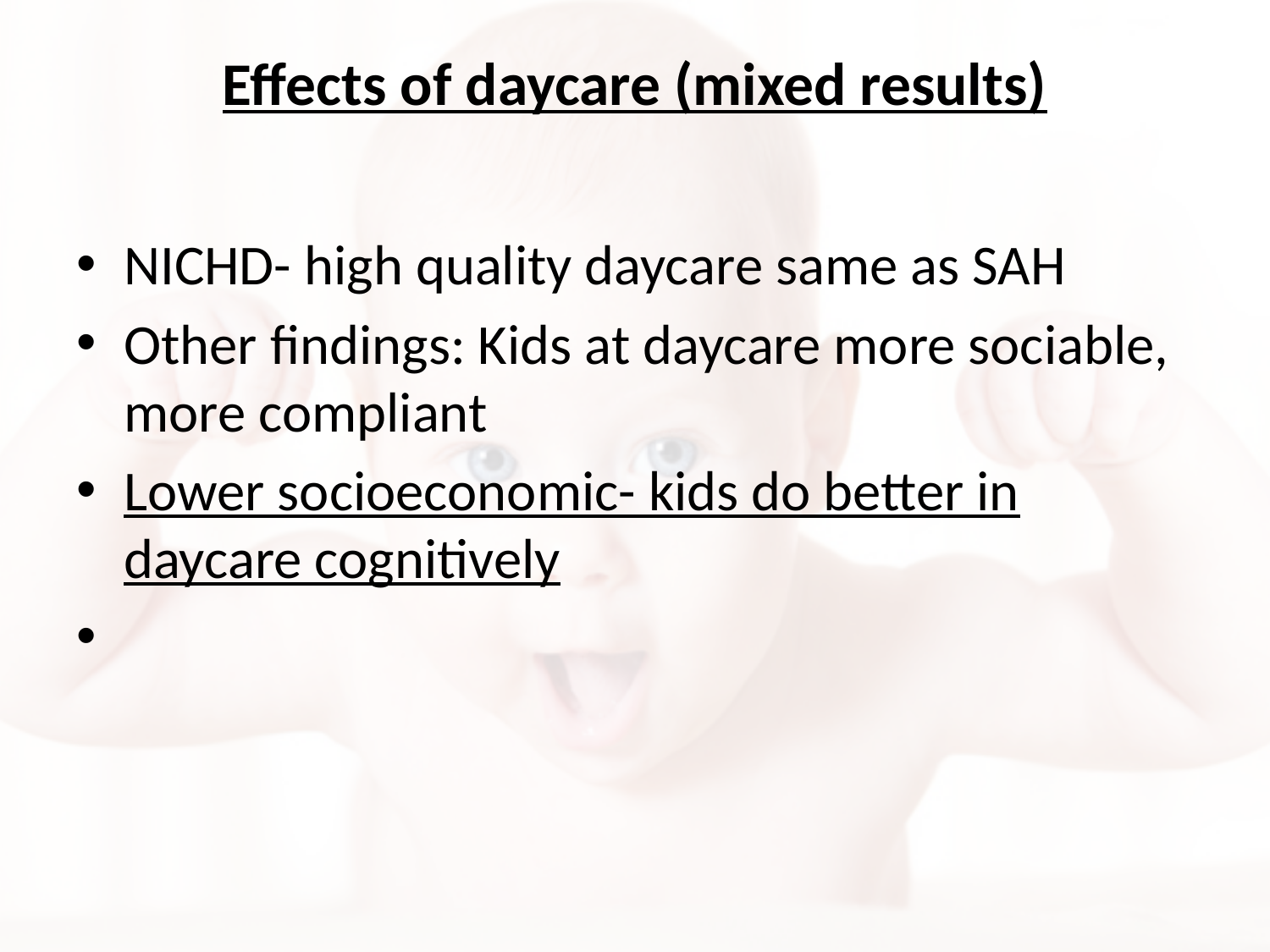

# Effects of daycare (mixed results)
NICHD- high quality daycare same as SAH
Other findings: Kids at daycare more sociable, more compliant
Lower socioeconomic- kids do better in daycare cognitively